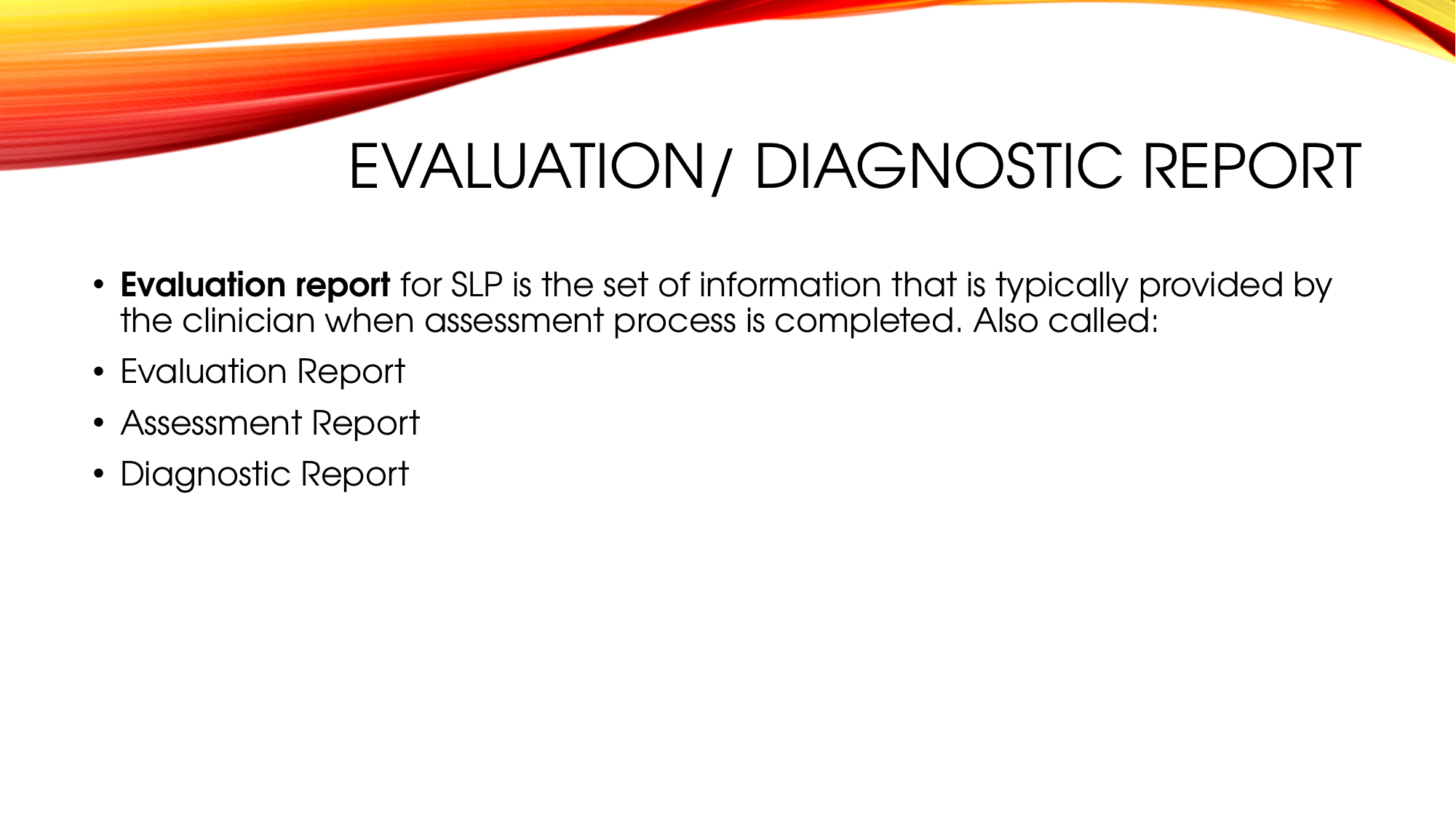

# Evaluation/ diagnostic report
Evaluation report for SLP is the set of information that is typically provided by the clinician when assessment process is completed. Also called:
Evaluation Report
Assessment Report
Diagnostic Report